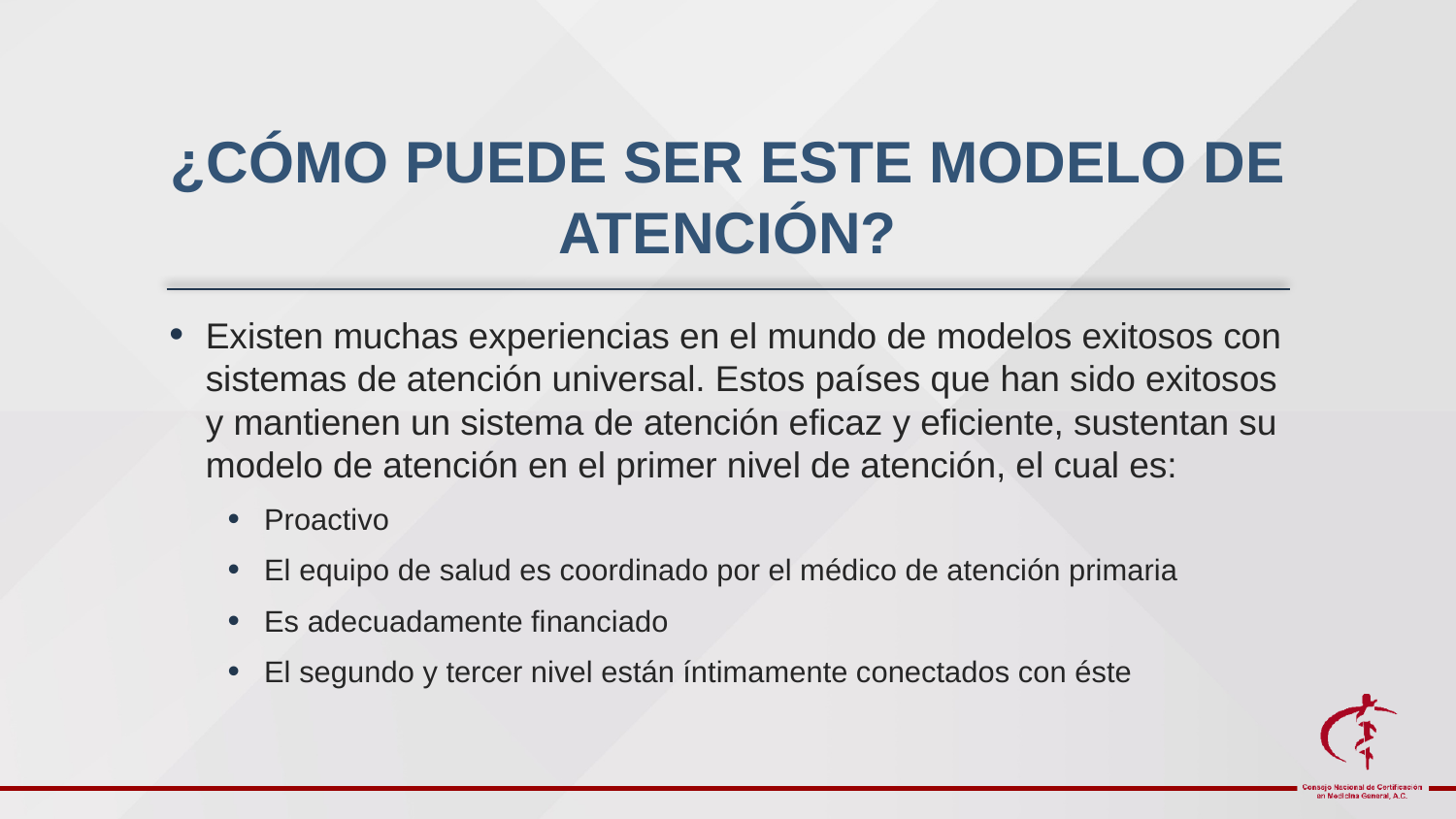

# ¿CÓMO PUEDE SER ESTE MODELO DE ATENCIÓN?
Existen muchas experiencias en el mundo de modelos exitosos con sistemas de atención universal. Estos países que han sido exitosos y mantienen un sistema de atención eficaz y eficiente, sustentan su modelo de atención en el primer nivel de atención, el cual es:
Proactivo
El equipo de salud es coordinado por el médico de atención primaria
Es adecuadamente financiado
El segundo y tercer nivel están íntimamente conectados con éste